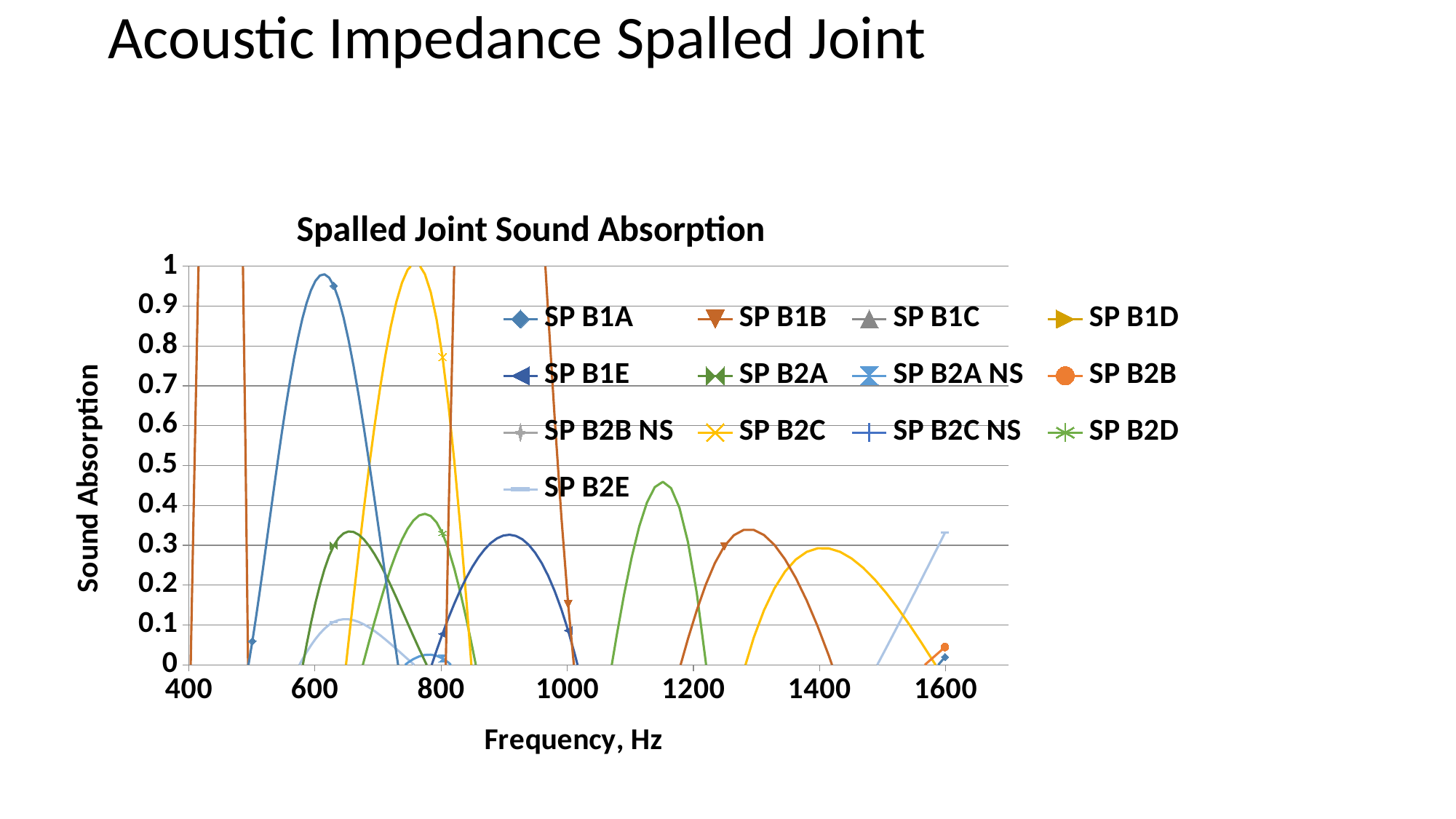

# Acoustic Impedance Spalled Joint

### Chart: Spalled Joint Sound Absorption

| Category |  |  |  |  |  |  |  |  |  |  |  |  |  |
|---|---|---|---|---|---|---|---|---|---|---|---|---|---|